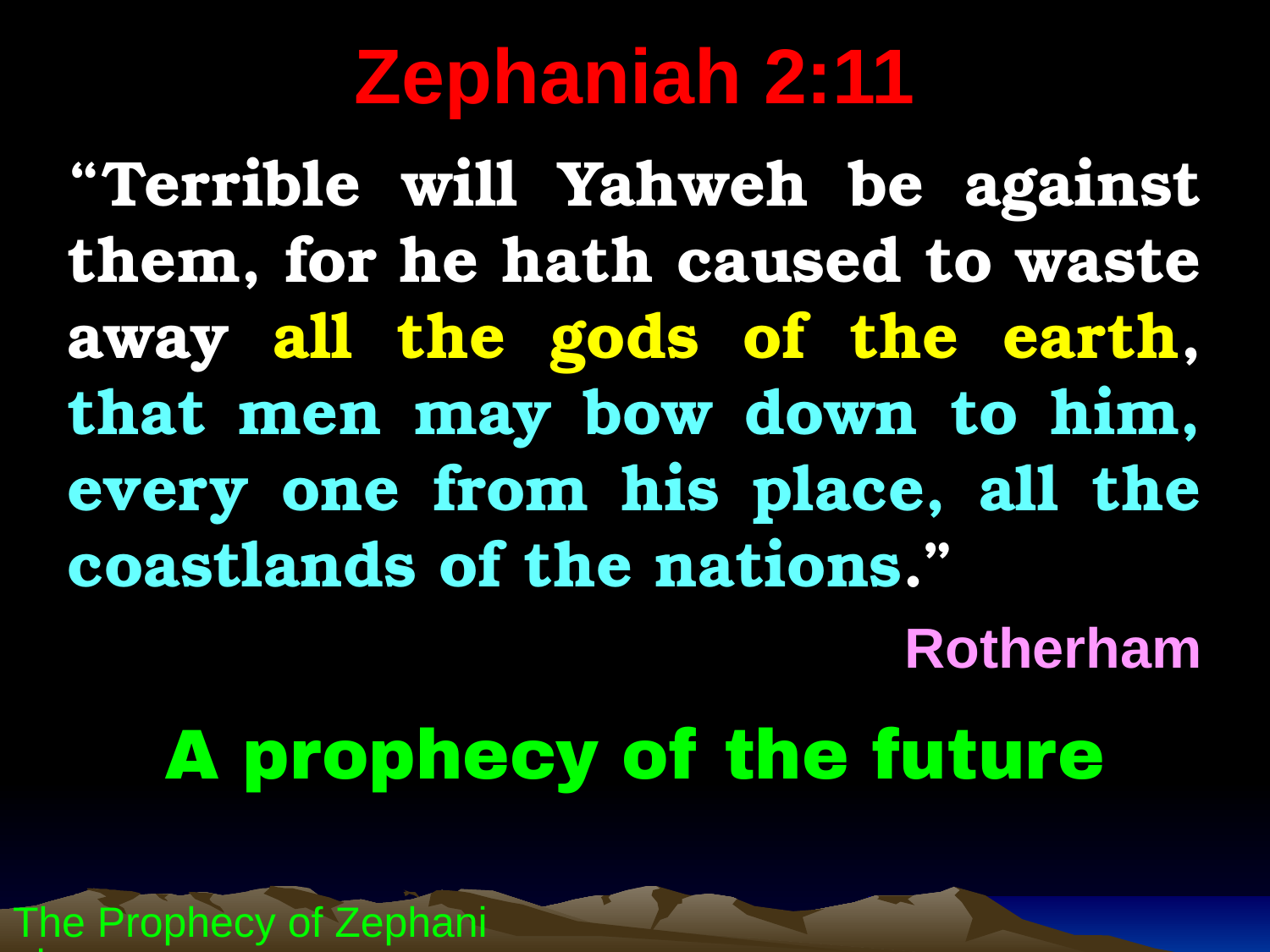

Zephaniah 2:11
“Terrible will Yahweh be against them, for he hath caused to waste away all the gods of the earth, that men may bow down to him, every one from his place, all the coastlands of the nations.”
Rotherham
A prophecy of the future
The Prophecy of Zephaniah